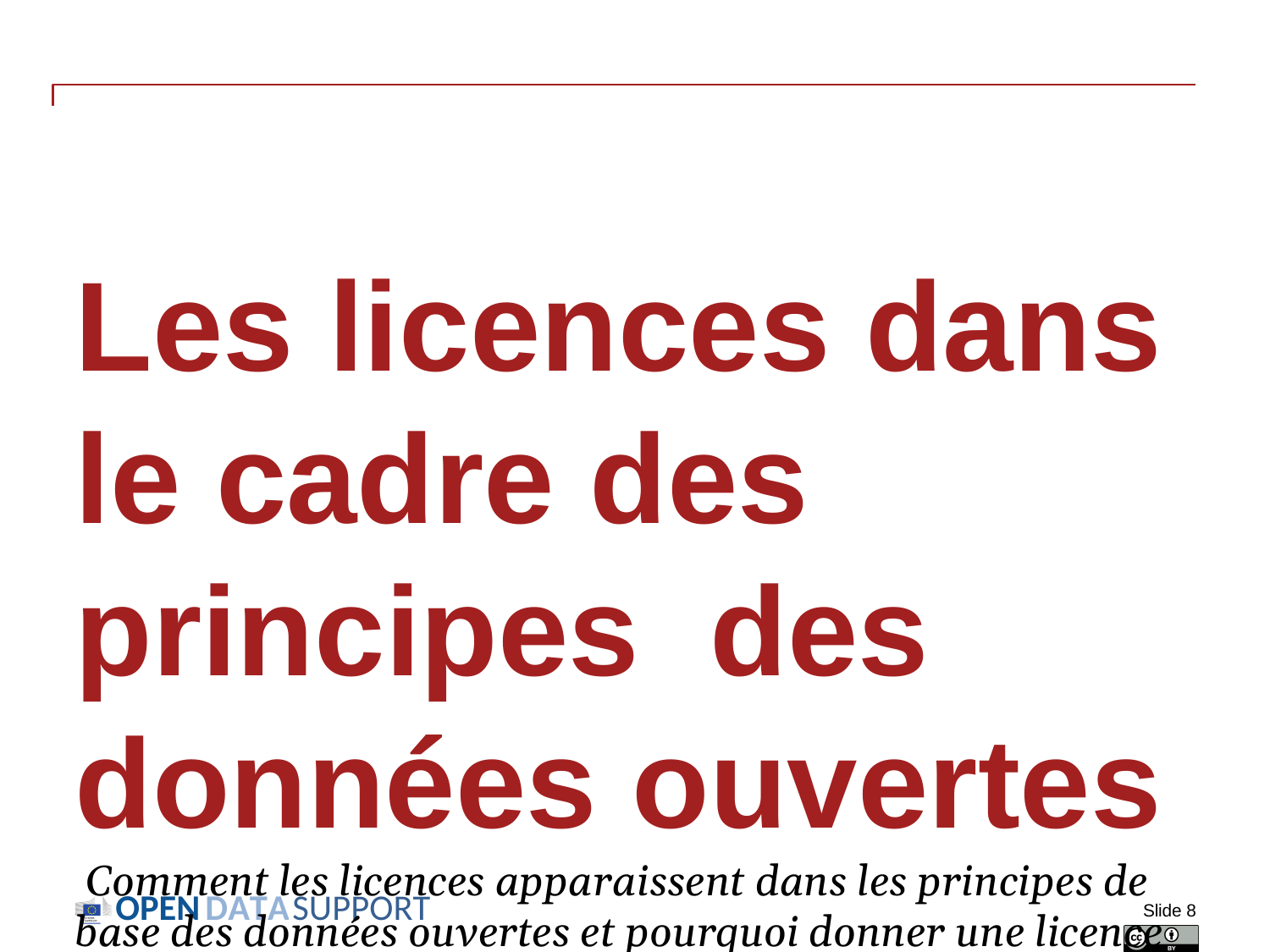

# Les licences dans le cadre des principes  des données ouvertes Comment les licences apparaissent dans les principes de base des données ouvertes et pourquoi donner une licence au (méta)données ouvertes est important.
Slide 8